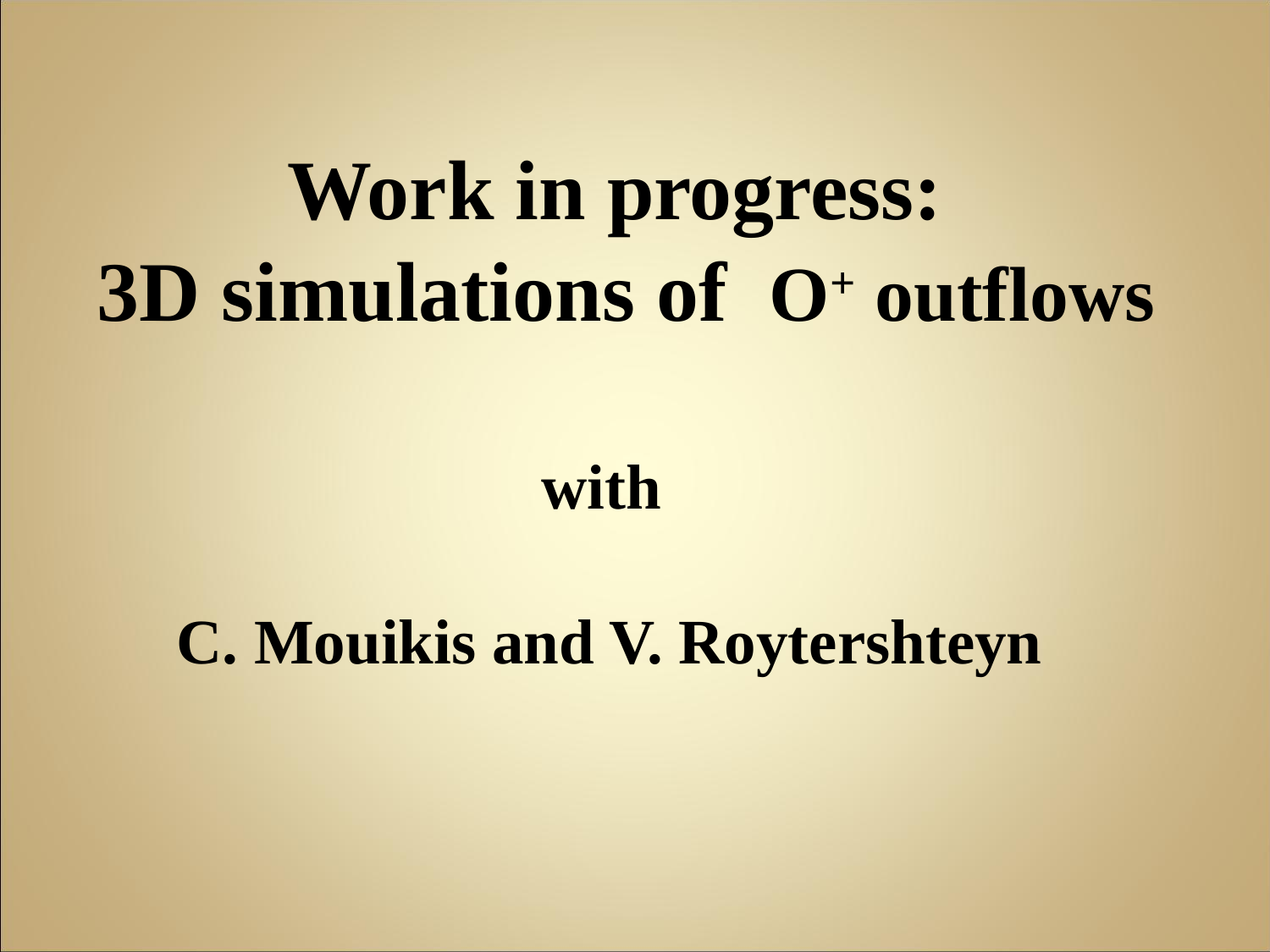

Work in progress:
3D simulations of  O+ outflows

			    with

     C. Mouikis and V. Roytershteyn